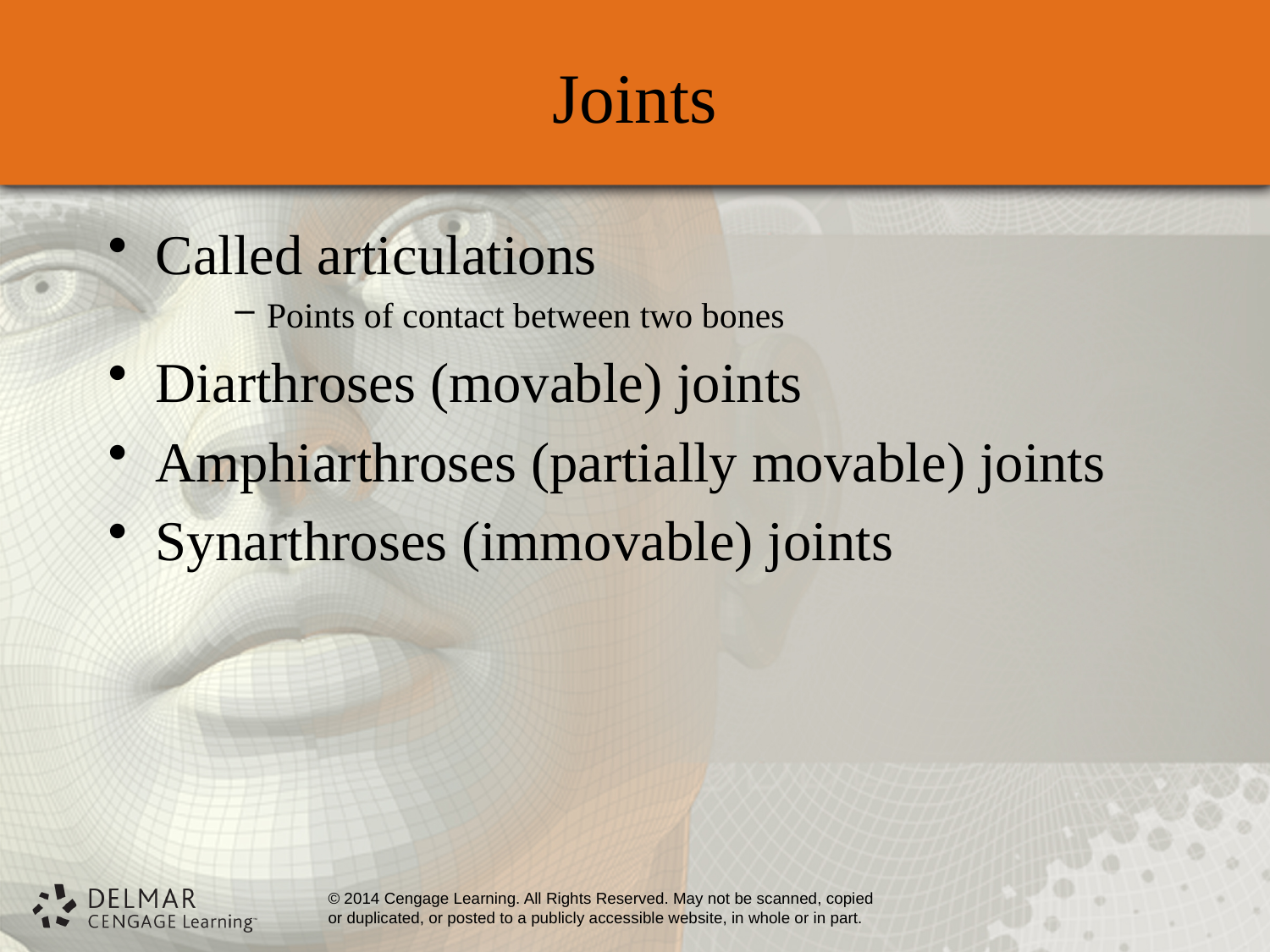

# Joints
Called articulations
Points of contact between two bones
Diarthroses (movable) joints
Amphiarthroses (partially movable) joints
Synarthroses (immovable) joints